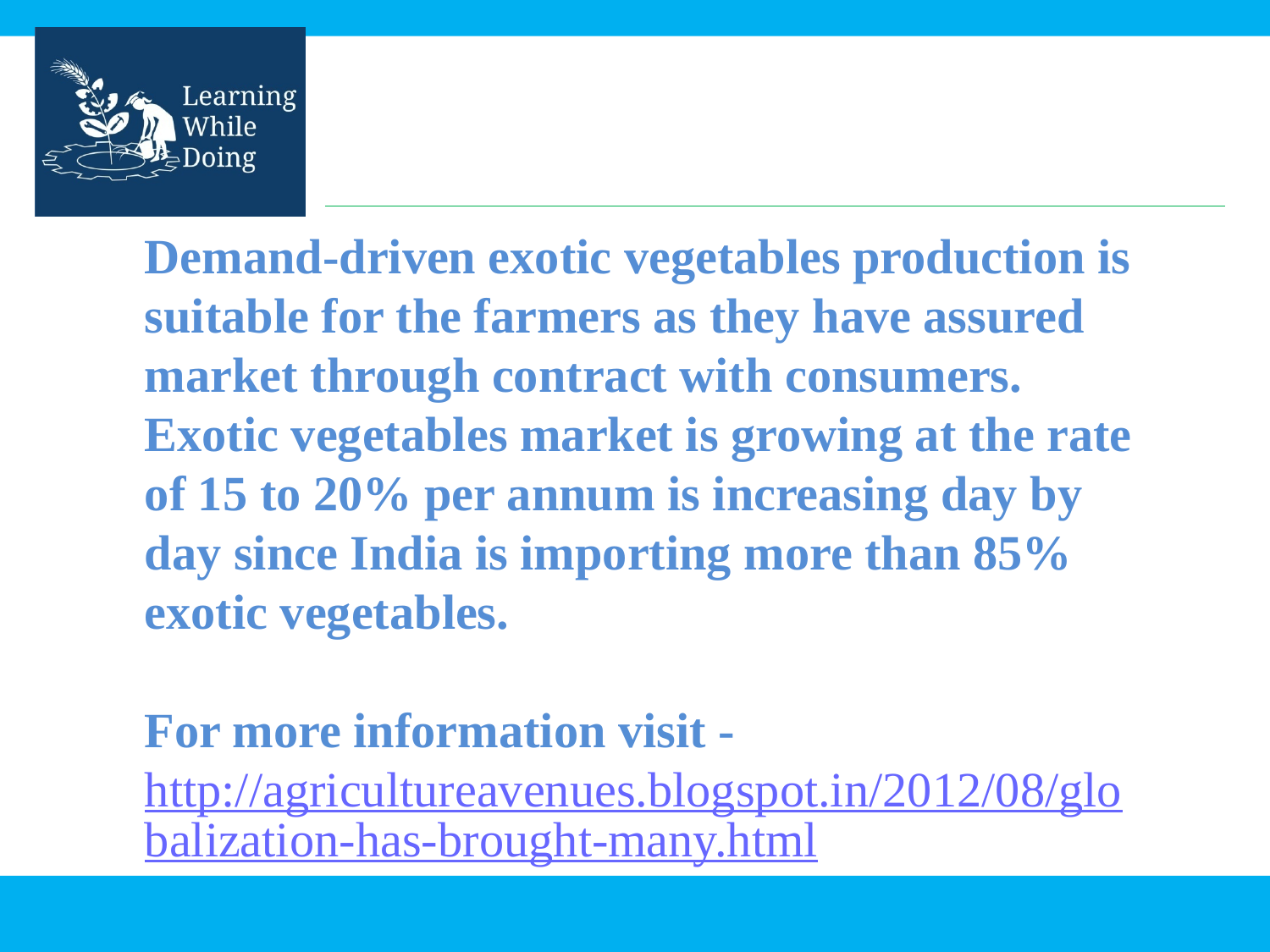

Demand-driven exotic vegetables production is suitable for the farmers as they have assured market through contract with consumers. Exotic vegetables market is growing at the rate of 15 to 20% per annum is increasing day by day since India is importing more than 85% exotic vegetables.

For more information visit - http://agricultureavenues.blogspot.in/2012/08/globalization-has-brought-many.html